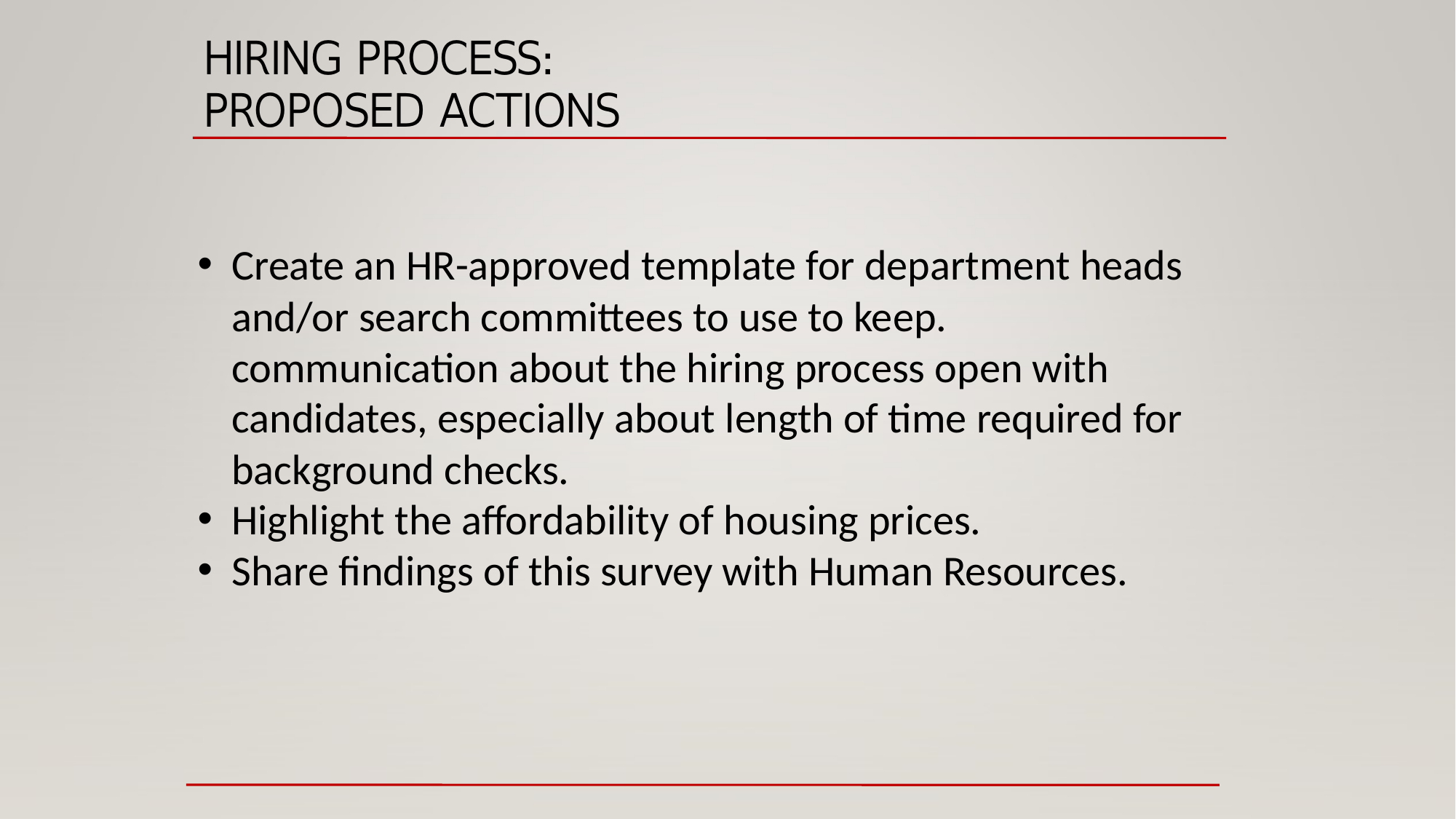

Hiring Process:
Proposed Actions
Create an HR-approved template for department heads and/or search committees to use to keep. communication about the hiring process open with candidates, especially about length of time required for background checks.
Highlight the affordability of housing prices.
Share findings of this survey with Human Resources.